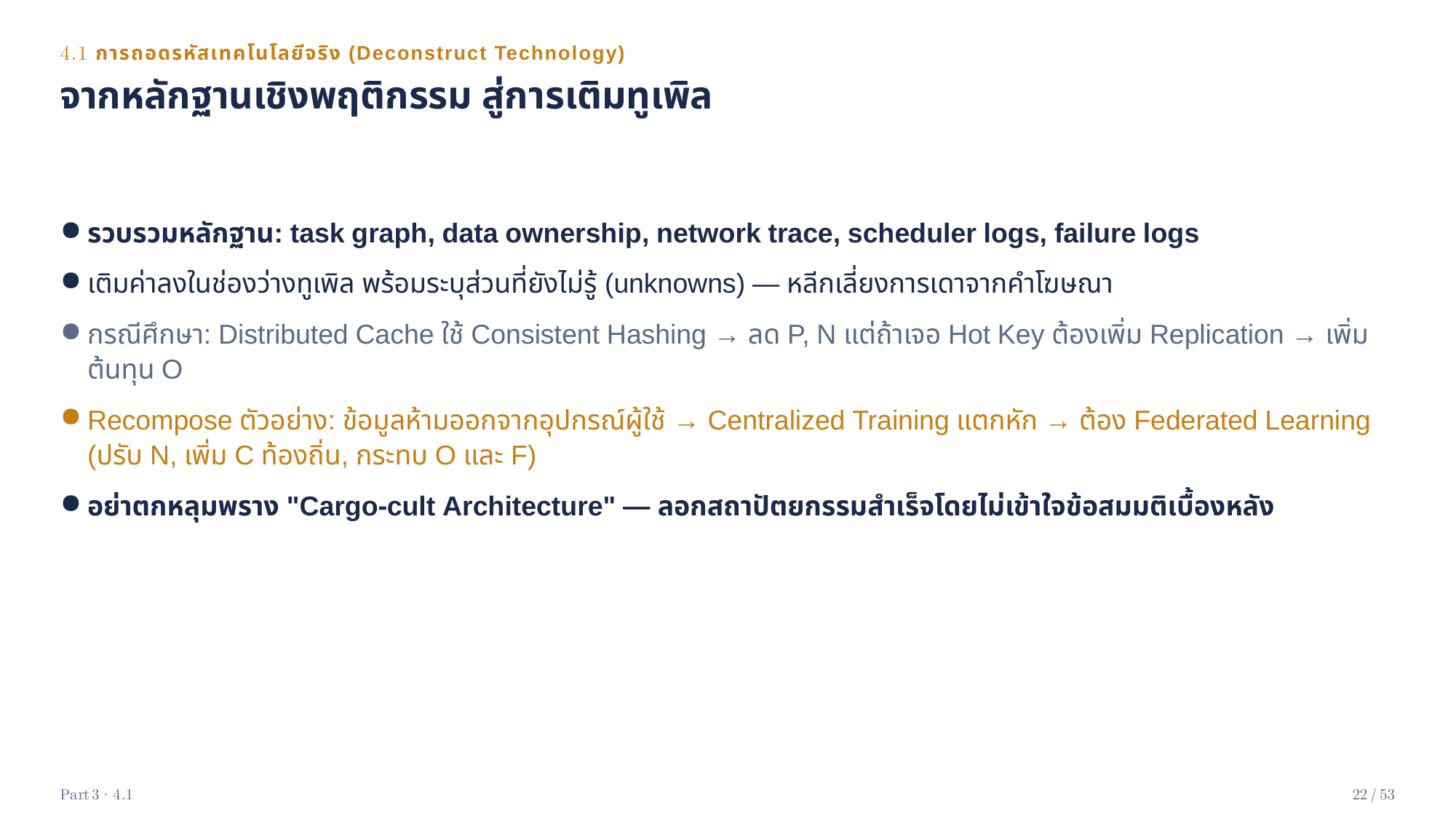

4.1 การถอดรหัสเทคโนโลยีจริง (Deconstruct Technology)
จากหลักฐานเชิงพฤติกรรม สู่การเติมทูเพิล
รวบรวมหลักฐาน: task graph, data ownership, network trace, scheduler logs, failure logs
เติมค่าลงในช่องว่างทูเพิล พร้อมระบุส่วนที่ยังไม่รู้ (unknowns) — หลีกเลี่ยงการเดาจากคำโฆษณา
กรณีศึกษา: Distributed Cache ใช้ Consistent Hashing → ลด P, N แต่ถ้าเจอ Hot Key ต้องเพิ่ม Replication → เพิ่มต้นทุน O
Recompose ตัวอย่าง: ข้อมูลห้ามออกจากอุปกรณ์ผู้ใช้ → Centralized Training แตกหัก → ต้อง Federated Learning (ปรับ N, เพิ่ม C ท้องถิ่น, กระทบ O และ F)
อย่าตกหลุมพราง "Cargo-cult Architecture" — ลอกสถาปัตยกรรมสำเร็จโดยไม่เข้าใจข้อสมมติเบื้องหลัง
Part 3 · 4.1
22 / 53